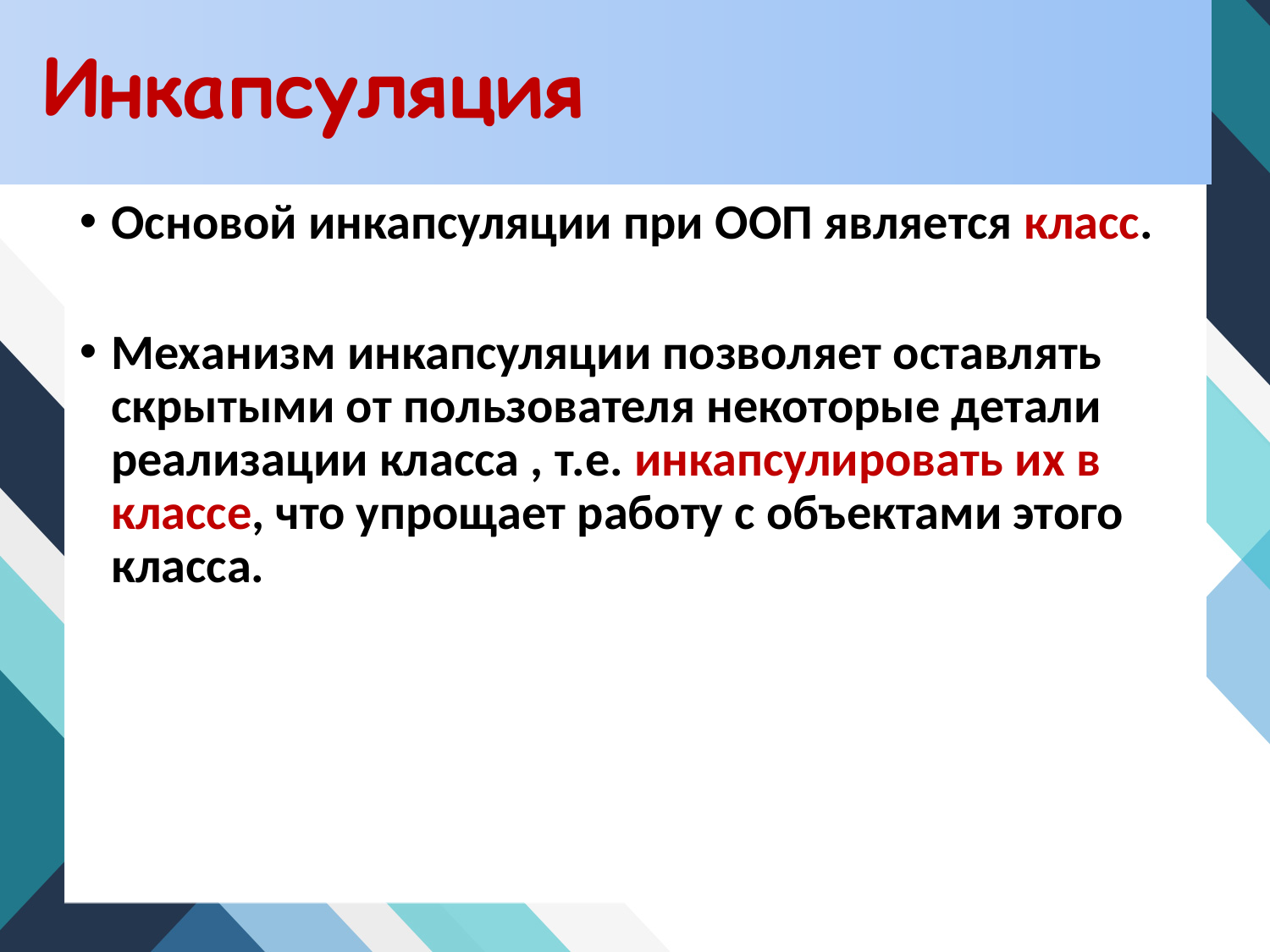

# Инкапсуляция
Основой инкапсуляции при ООП является класс.
Механизм инкапсуляции позволяет оставлять скрытыми от пользователя некоторые детали реализации класса , т.е. инкапсулировать их в классе, что упрощает работу с объектами этого класса.